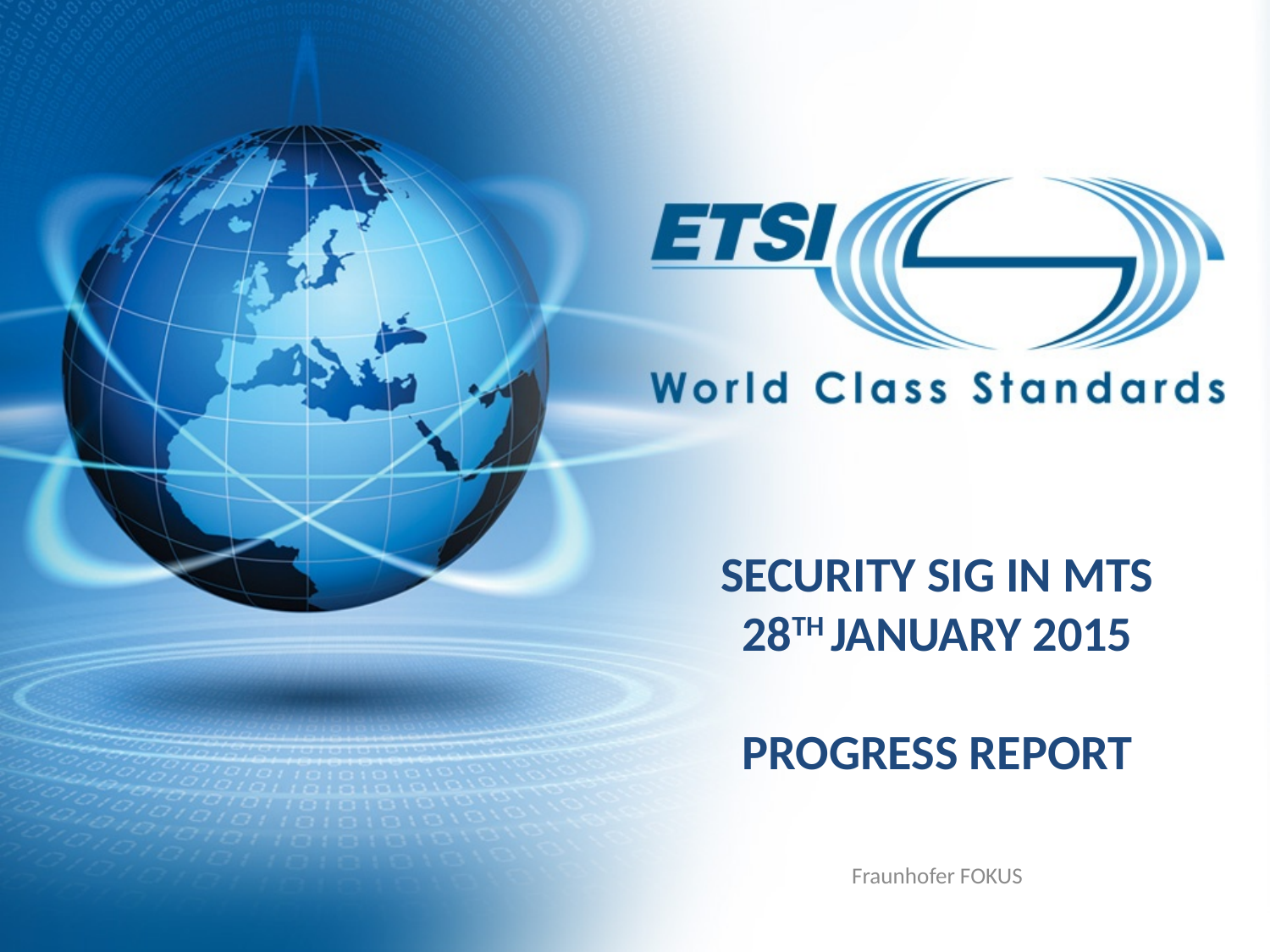

# Security SIG in MTS 28th January 2015 Progress Report

Fraunhofer FOKUS